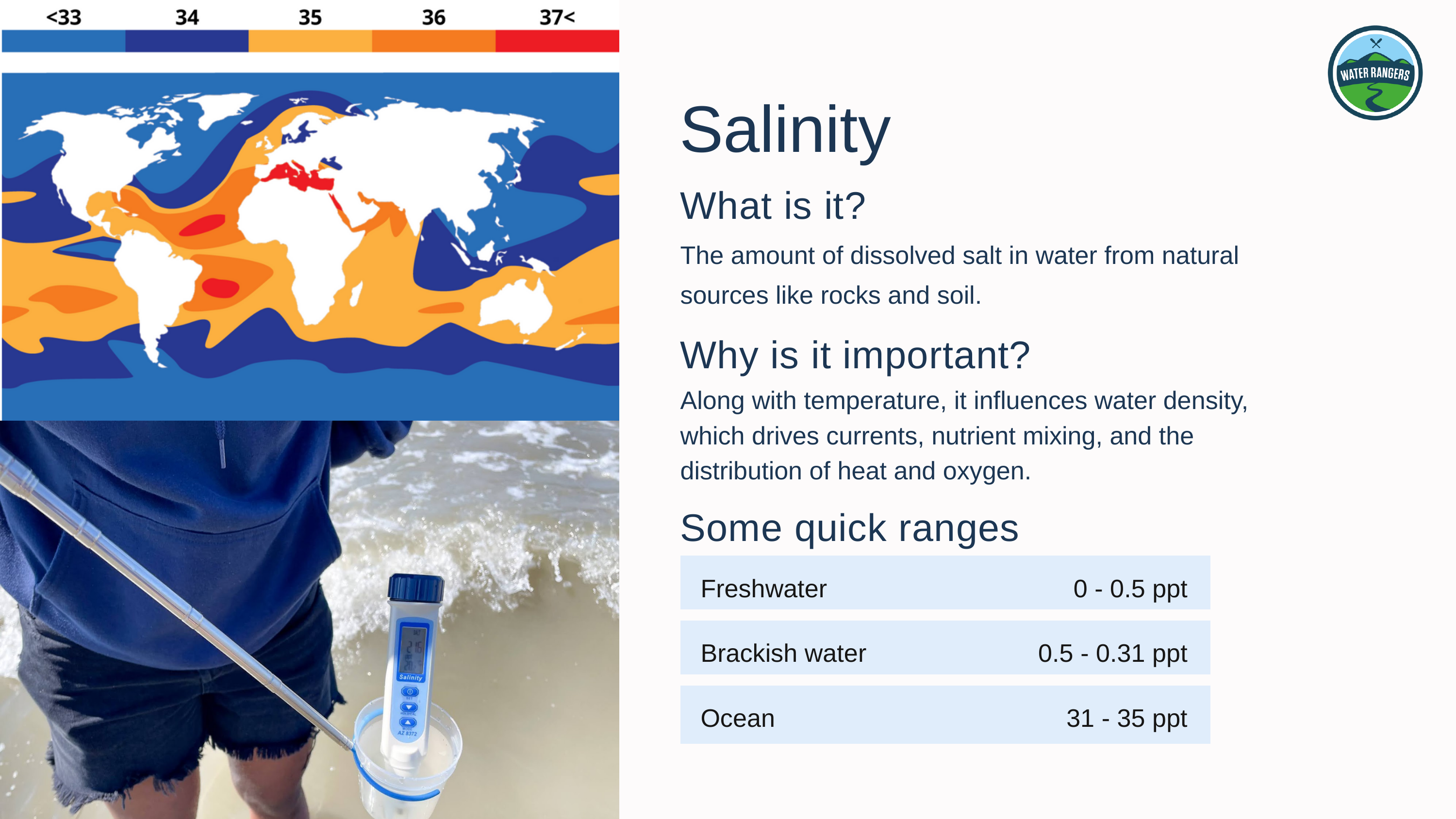

Salinity
What is it?
The amount of dissolved salt in water from natural sources like rocks and soil.
Why is it important?
Along with temperature, it influences water density, which drives currents, nutrient mixing, and the distribution of heat and oxygen.

Some quick ranges

Freshwater
0 - 0.5 ppt

Brackish water
0.5 - 0.31 ppt

Ocean
31 - 35 ppt